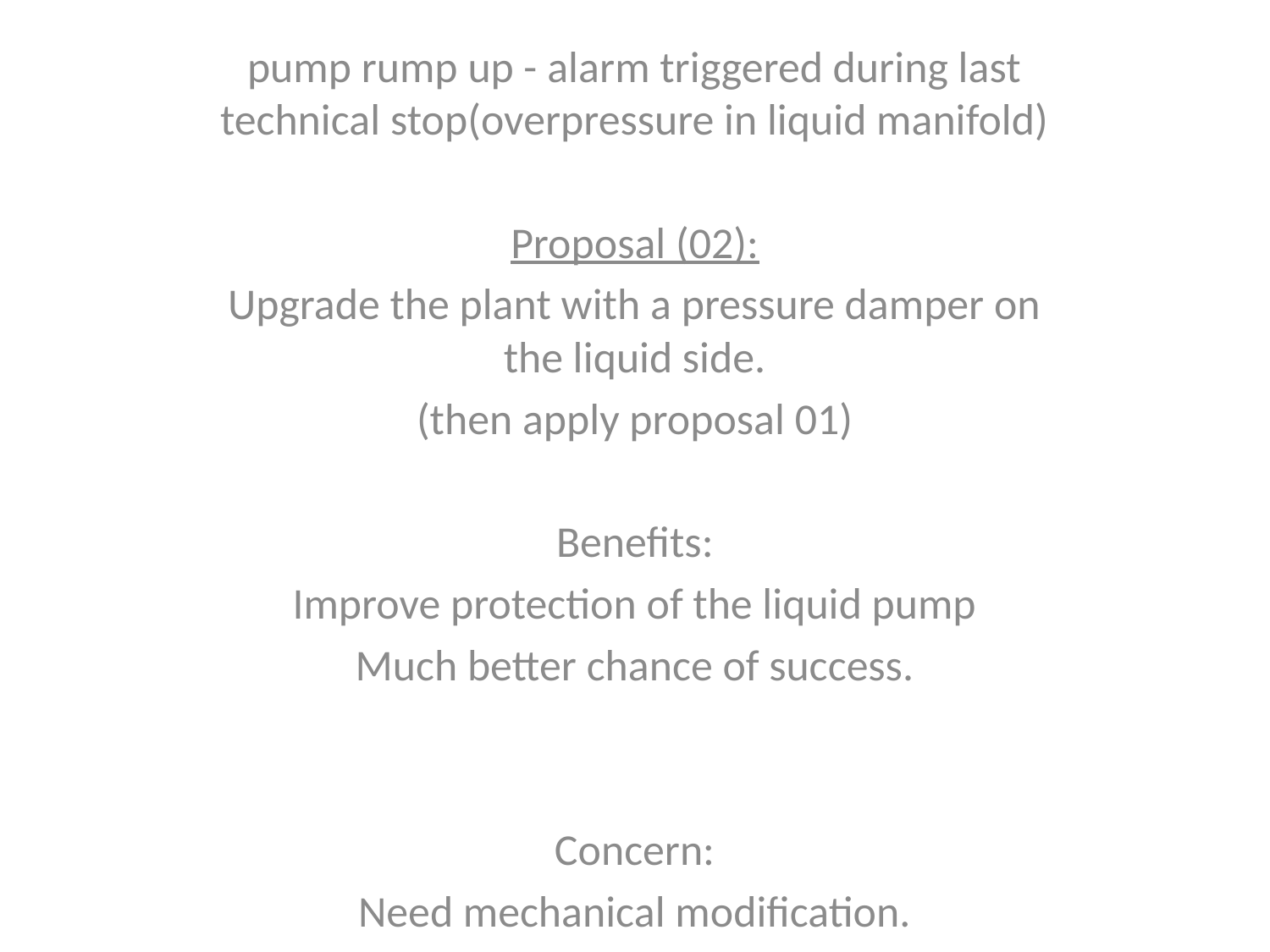

pump rump up - alarm triggered during last technical stop(overpressure in liquid manifold)

Proposal (02):
Upgrade the plant with a pressure damper on the liquid side.
(then apply proposal 01)

Benefits:
Improve protection of the liquid pump
Much better chance of success.

Concern:
Need mechanical modification.